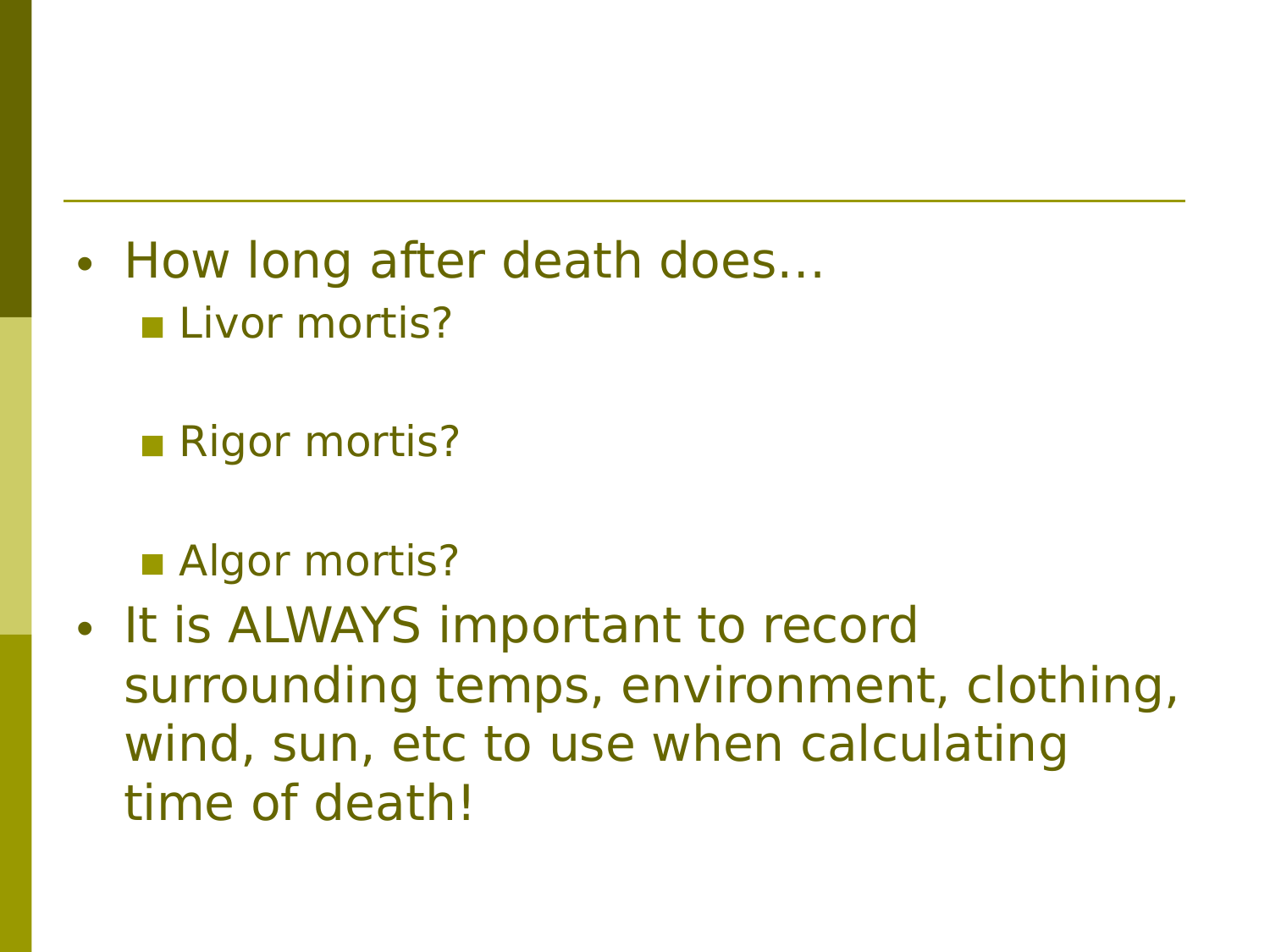

#
How long after death does…
Livor mortis?

Rigor mortis?

Algor mortis?
It is ALWAYS important to record surrounding temps, environment, clothing, wind, sun, etc to use when calculating time of death!